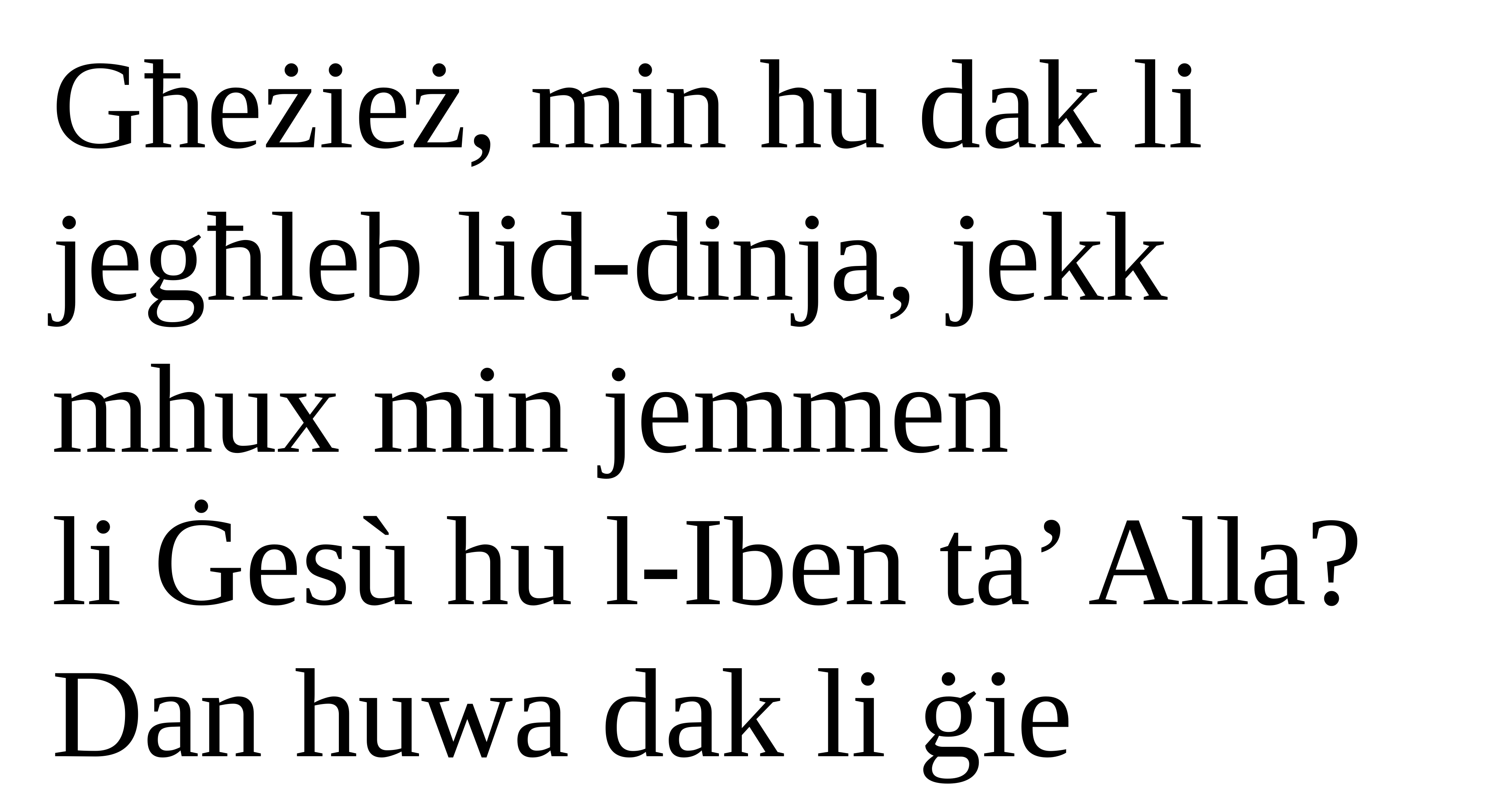

Għeżież, min hu dak li jegħleb lid-dinja, jekk mhux min jemmen
li Ġesù hu l-Iben ta’ Alla? Dan huwa dak li ġie